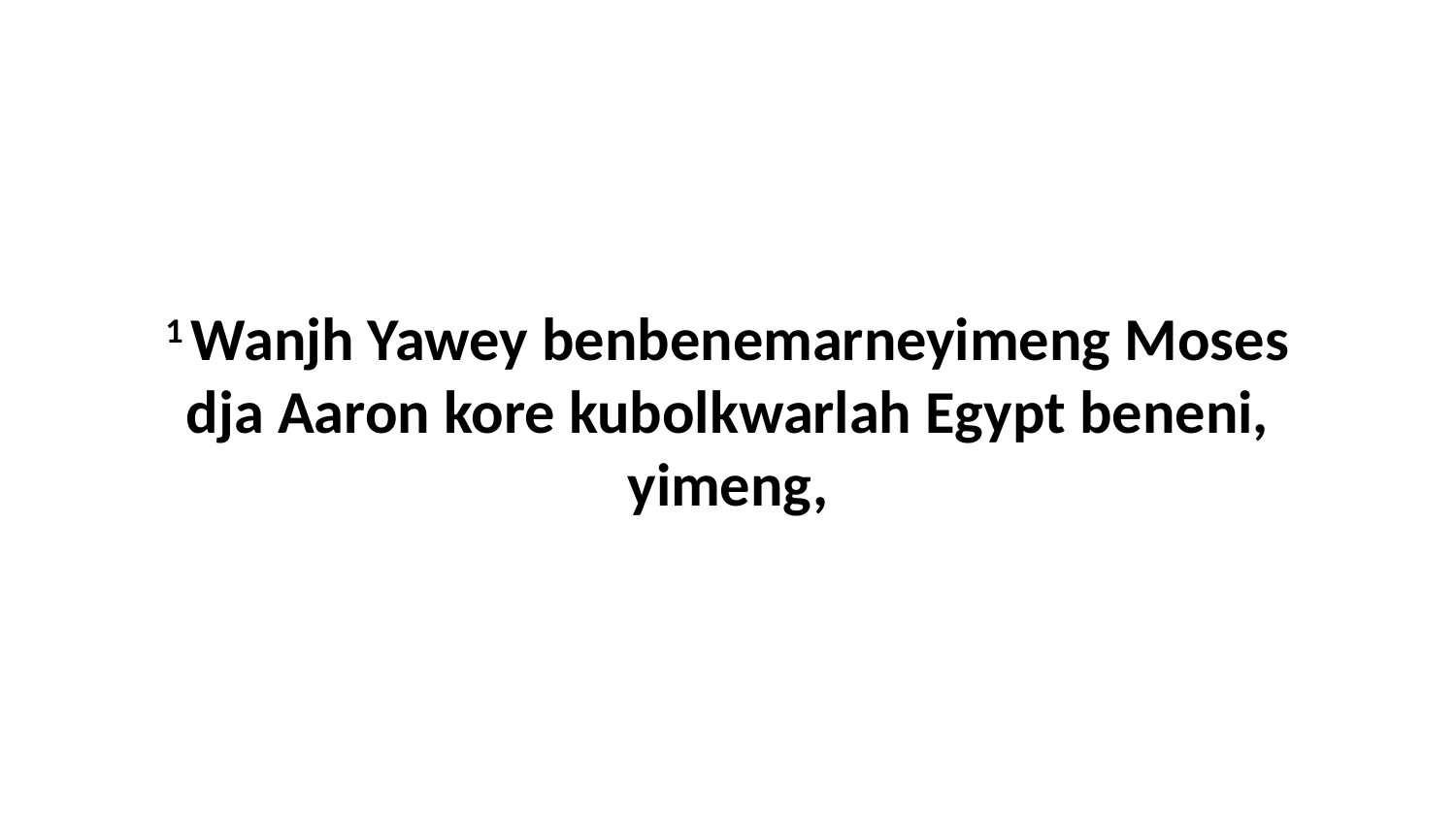

1 Wanjh Yawey benbenemarneyimeng Moses dja Aaron kore kubolkwarlah Egypt beneni, yimeng,